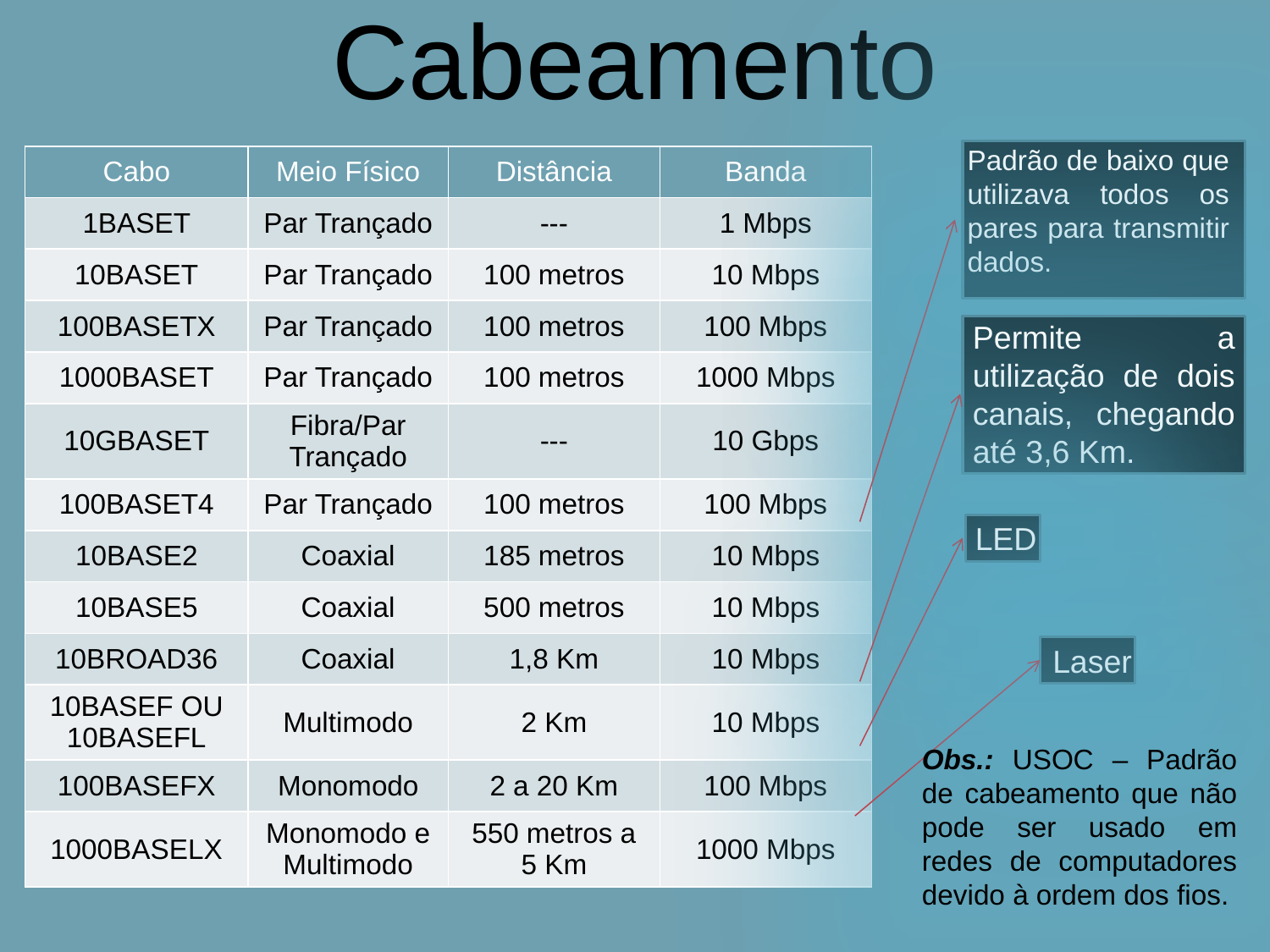

# Cabeamento
Padrão de baixo que utilizava todos os pares para transmitir dados.

| Cabo | Meio Físico | Distância | Banda |
| --- | --- | --- | --- |
| 1BASET | Par Trançado | --- | 1 Mbps |
| 10BASET | Par Trançado | 100 metros | 10 Mbps |
| 100BASETX | Par Trançado | 100 metros | 100 Mbps |
| 1000BASET | Par Trançado | 100 metros | 1000 Mbps |
| 10GBASET | Fibra/Par Trançado | --- | 10 Gbps |
| 100BASET4 | Par Trançado | 100 metros | 100 Mbps |
| 10BASE2 | Coaxial | 185 metros | 10 Mbps |
| 10BASE5 | Coaxial | 500 metros | 10 Mbps |
| 10BROAD36 | Coaxial | 1,8 Km | 10 Mbps |
| 10BASEF OU 10BASEFL | Multimodo | 2 Km | 10 Mbps |
| 100BASEFX | Monomodo | 2 a 20 Km | 100 Mbps |
| 1000BASELX | Monomodo e Multimodo | 550 metros a 5 Km | 1000 Mbps |
Permite a utilização de dois canais, chegando até 3,6 Km.

LED

Laser

Obs.: USOC – Padrão de cabeamento que não pode ser usado em redes de computadores devido à ordem dos fios.